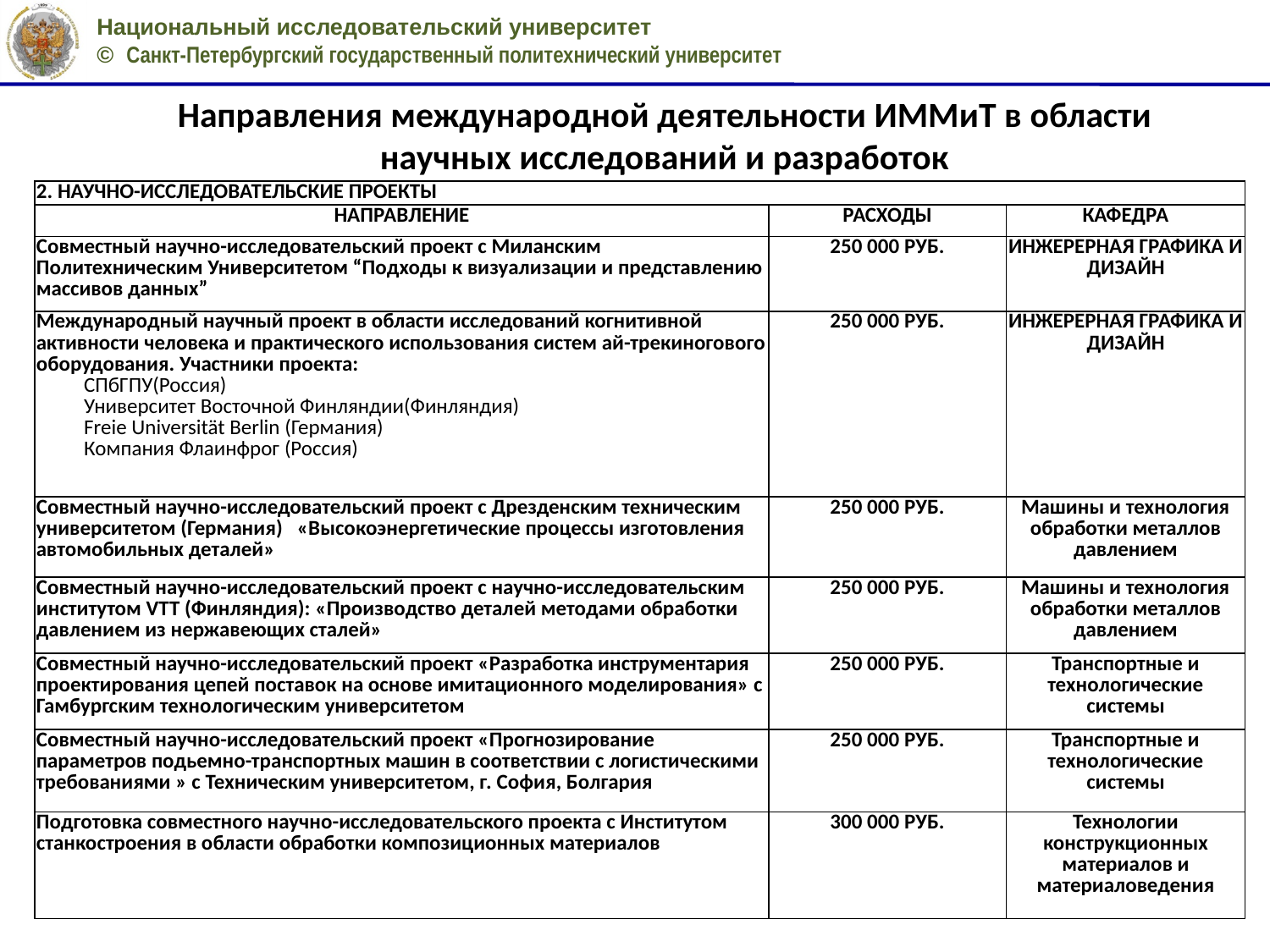

# Направления международной деятельности ИММиТ в области научных исследований и разработок
| 2. Научно-исследовательские проекты |  |  |
| --- | --- | --- |
| Направление | Расходы | Кафедра |
| Совместный научно-исследовательский проект с Миланским Политехническим Университетом “Подходы к визуализации и представлению массивов данных” | 250 000 руб. | ИНЖЕРЕРНАЯ ГРАФИКА И ДИЗАЙН |
| Международный научный проект в области исследований когнитивной активности человека и практического использования систем ай-трекиногового оборудования. Участники проекта: СПбГПУ(Россия) Университет Восточной Финляндии(Финляндия) Freie Universität Berlin (Германия) Компания Флаинфрог (Россия) | 250 000 руб. | ИНЖЕРЕРНАЯ ГРАФИКА И ДИЗАЙН |
| Совместный научно-исследовательский проект с Дрезденским техническим университетом (Германия) «Высокоэнергетические процессы изготовления автомобильных деталей» | 250 000 руб. | Машины и технология обработки металлов давлением |
| Совместный научно-исследовательский проект с научно-исследовательским институтом VTT (Финляндия): «Производство деталей методами обработки давлением из нержавеющих сталей» | 250 000 руб. | Машины и технология обработки металлов давлением |
| Совместный научно-исследовательский проект «Разработка инструментария проектирования цепей поставок на основе имитационного моделирования» с Гамбургским технологическим университетом | 250 000 руб. | Транспортные и технологические системы |
| Совместный научно-исследовательский проект «Прогнозирование параметров подьемно-транспортных машин в соответствии с логистическими требованиями » с Техническим университетом, г. София, Болгария | 250 000 руб. | Транспортные и технологические системы |
| Подготовка совместного научно-исследовательского проекта с Институтом станкостроения в области обработки композиционных материалов | 300 000 руб. | Технологии конструкционных материалов и материаловедения |